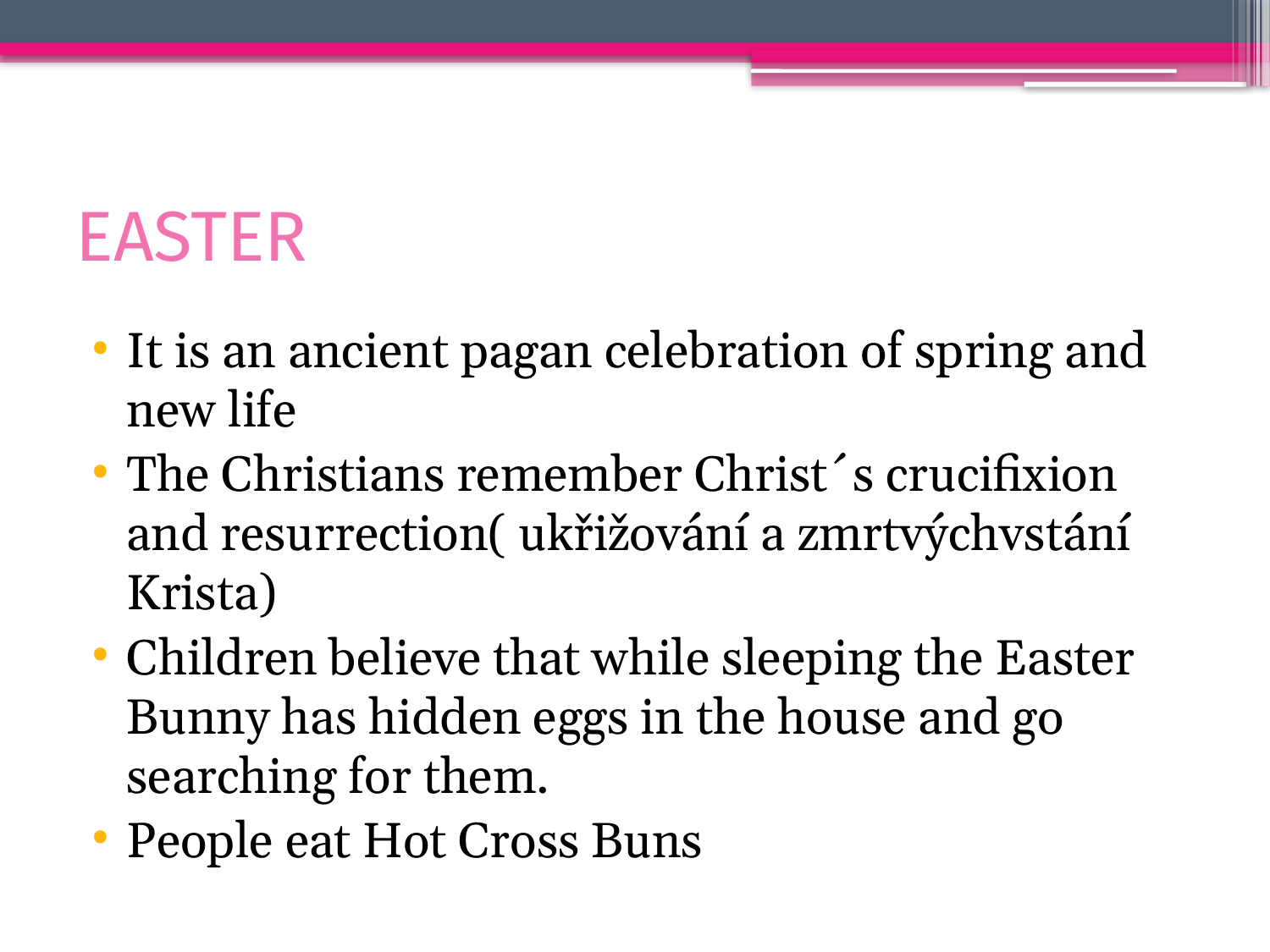

# EASTER
It is an ancient pagan celebration of spring and new life
The Christians remember Christ´s crucifixion and resurrection( ukřižování a zmrtvýchvstání Krista)
Children believe that while sleeping the Easter Bunny has hidden eggs in the house and go searching for them.
People eat Hot Cross Buns